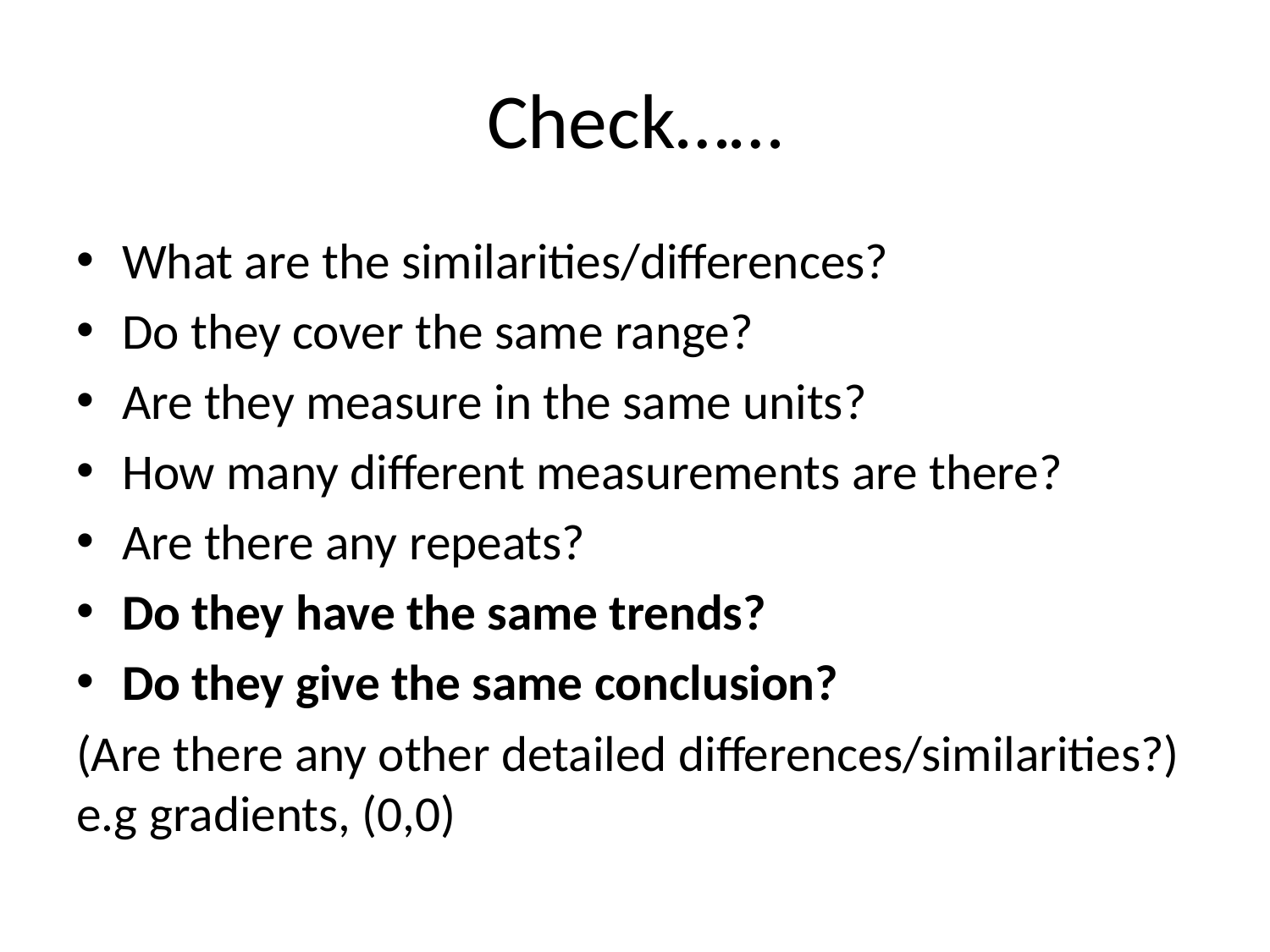

# Check……
What are the similarities/differences?
Do they cover the same range?
Are they measure in the same units?
How many different measurements are there?
Are there any repeats?
Do they have the same trends?
Do they give the same conclusion?
(Are there any other detailed differences/similarities?) e.g gradients, (0,0)